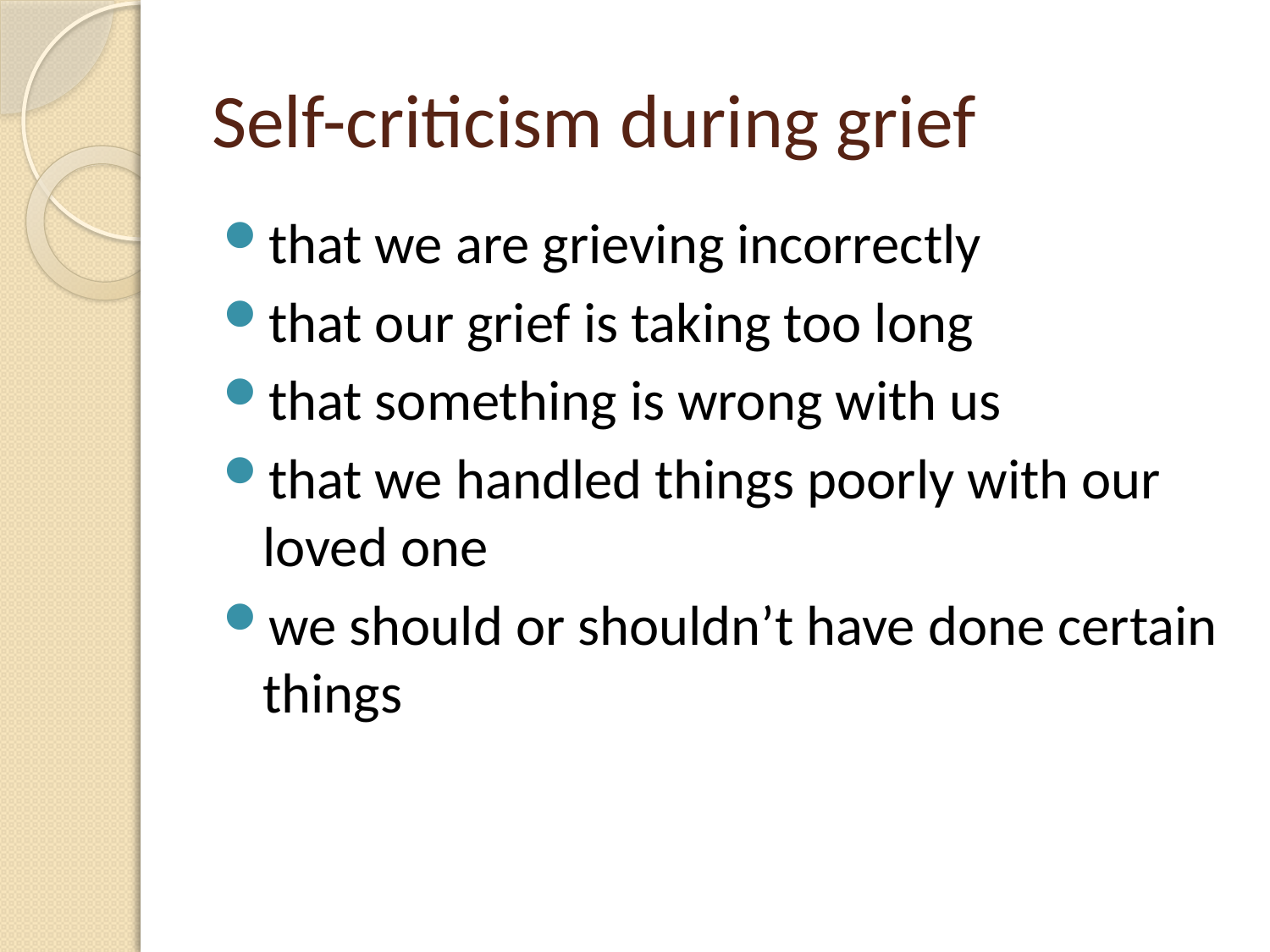

# Self-criticism during grief
that we are grieving incorrectly
that our grief is taking too long
that something is wrong with us
that we handled things poorly with our loved one
we should or shouldn’t have done certain things